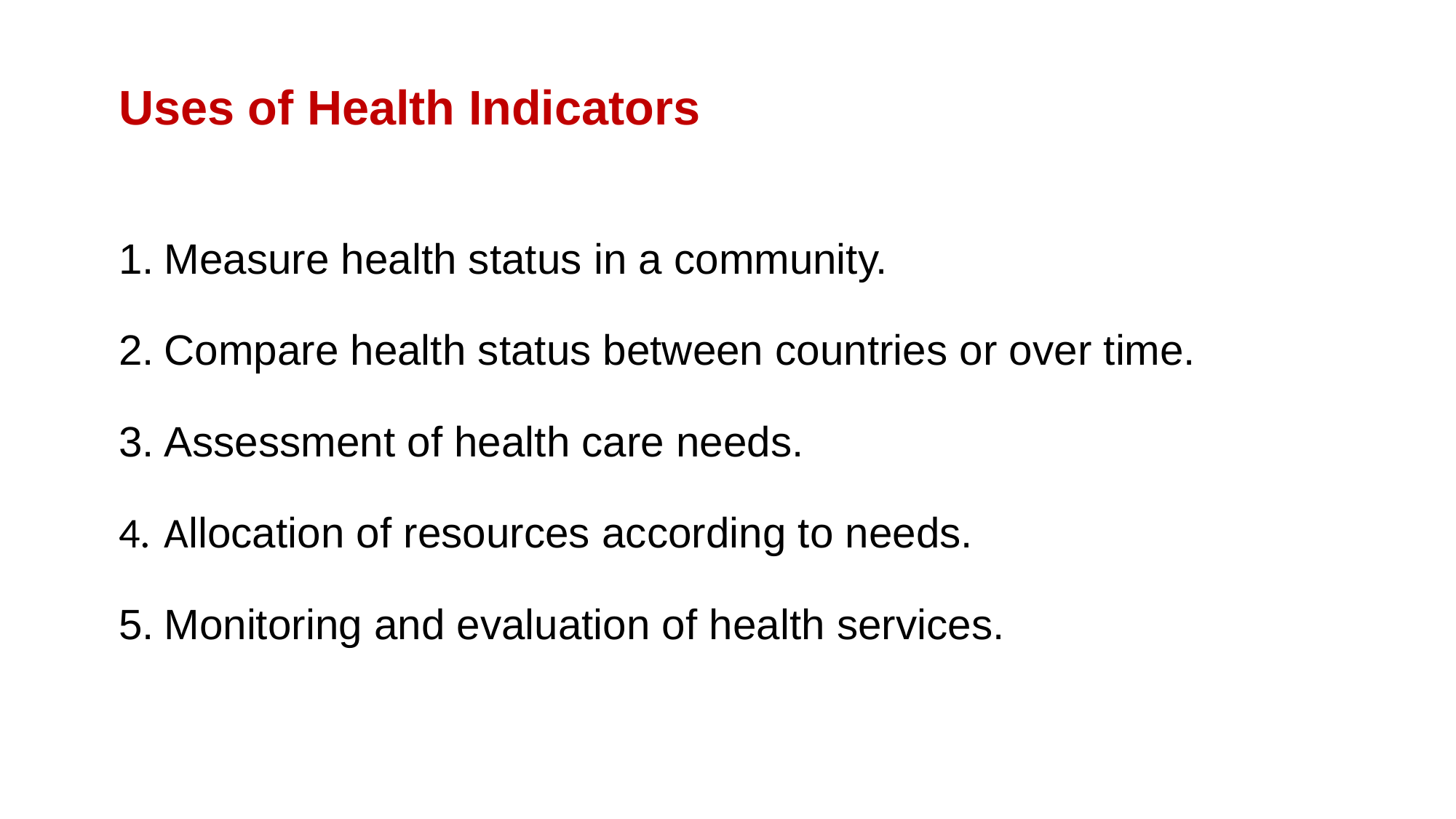

# Uses of Health Indicators
Measure health status in a community.
Compare health status between countries or over time.
Assessment of health care needs.
Allocation of resources according to needs.
Monitoring and evaluation of health services.